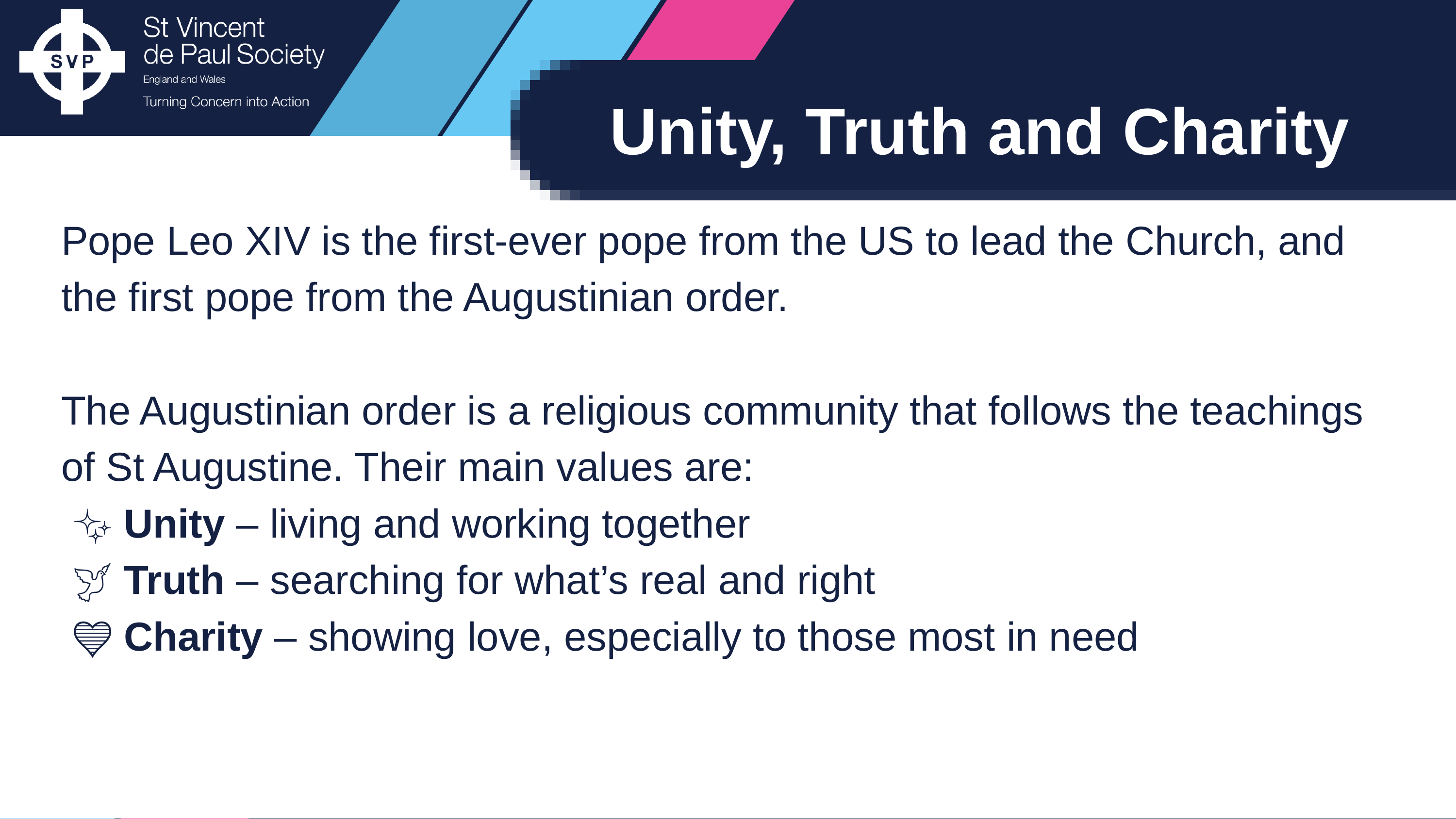

Unity, Truth and Charity

Pope Leo XIV is the first-ever pope from the US to lead the Church, and the first pope from the Augustinian order.

The Augustinian order is a religious community that follows the teachings of St Augustine. Their main values are:
 ✨ Unity – living and working together
 🕊️ Truth – searching for what’s real and right
 💙 Charity – showing love, especially to those most in need